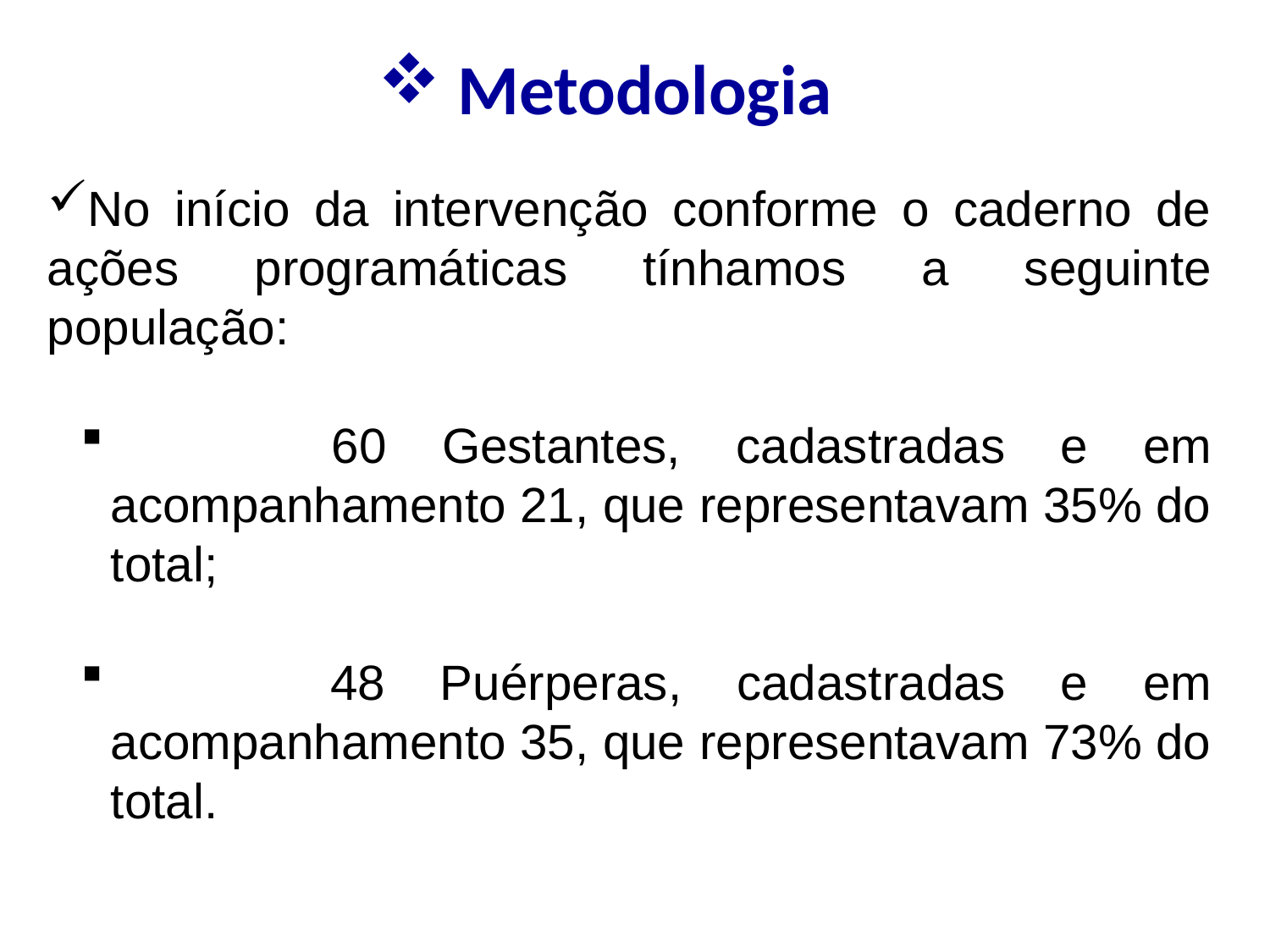

Metodologia
No início da intervenção conforme o caderno de ações programáticas tínhamos a seguinte população:

    60 Gestantes, cadastradas e em acompanhamento 21, que representavam 35% do total;

    48 Puérperas, cadastradas e em acompanhamento 35, que representavam 73% do total.